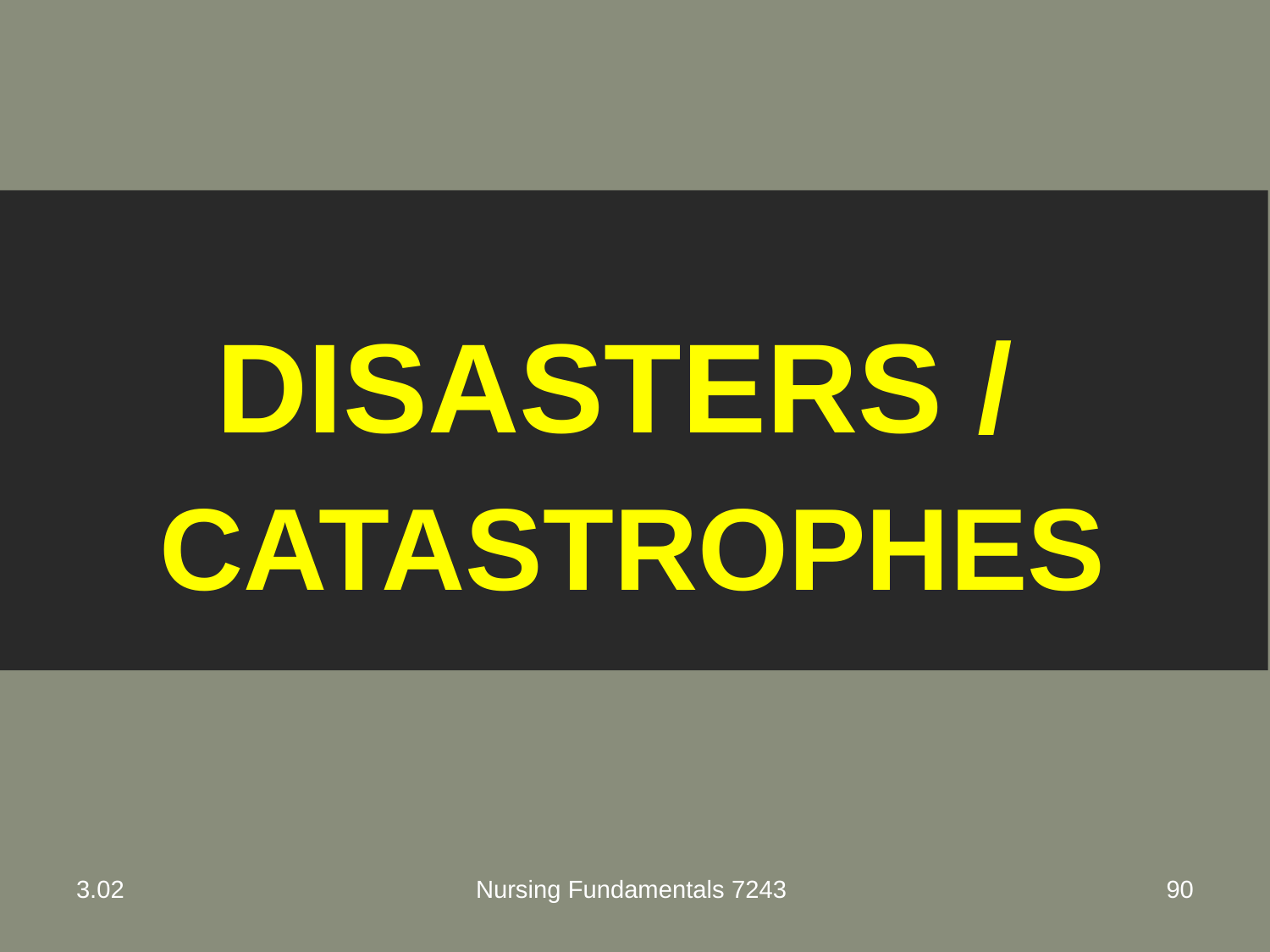

DISASTERS /  CATASTROPHES

3.02
Nursing Fundamentals 7243
90